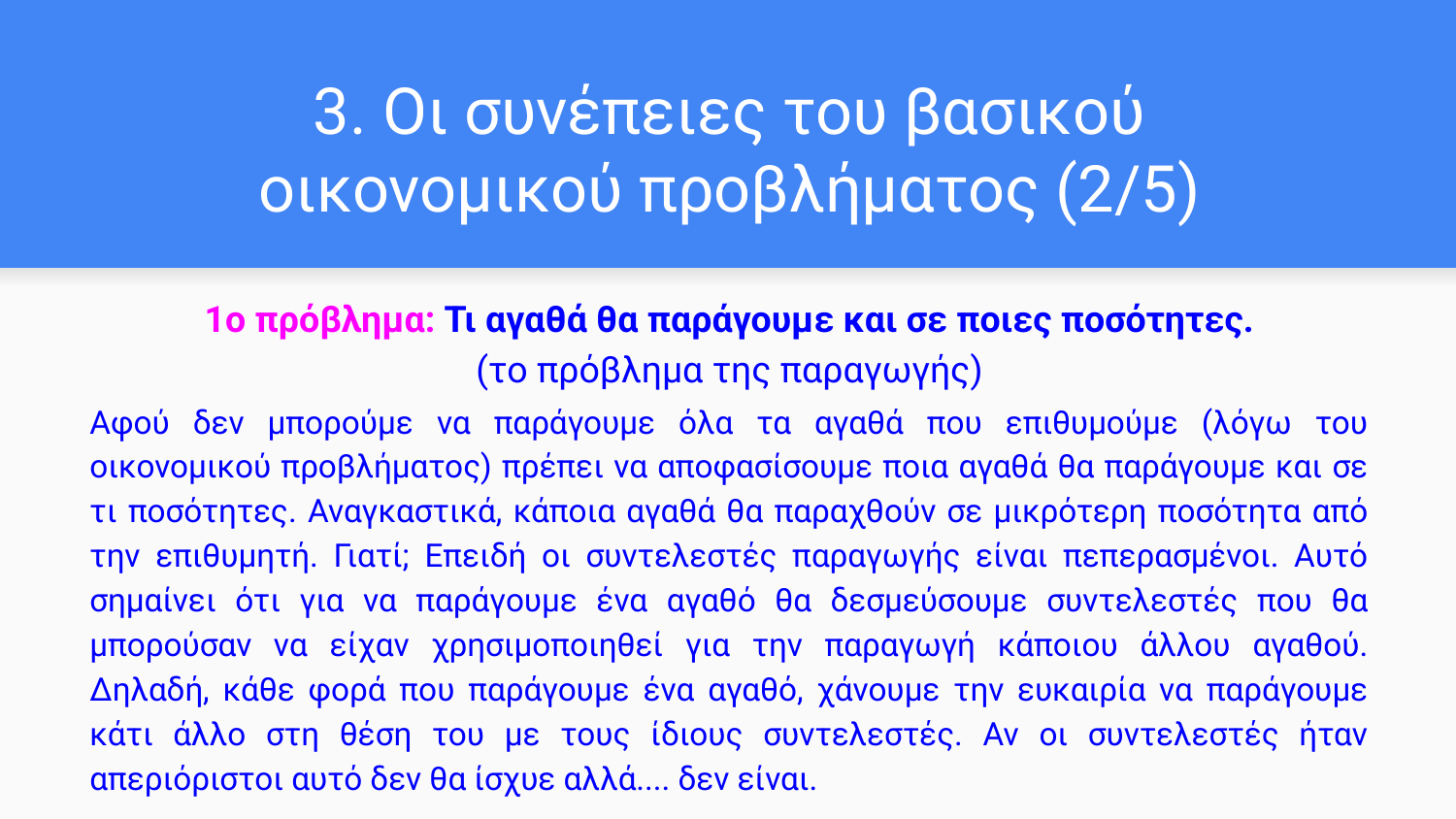

# 3. Οι συνέπειες του βασικού
οικονομικού προβλήματος (2/5)
1ο πρόβλημα: Τι αγαθά θα παράγουμε και σε ποιες ποσότητες.
(το πρόβλημα της παραγωγής)

Αφού δεν μπορούμε να παράγουμε όλα τα αγαθά που επιθυμούμε (λόγω του οικονομικού προβλήματος) πρέπει να αποφασίσουμε ποια αγαθά θα παράγουμε και σε τι ποσότητες. Αναγκαστικά, κάποια αγαθά θα παραχθούν σε μικρότερη ποσότητα από την επιθυμητή. Γιατί; Επειδή οι συντελεστές παραγωγής είναι πεπερασμένοι. Αυτό σημαίνει ότι για να παράγουμε ένα αγαθό θα δεσμεύσουμε συντελεστές που θα μπορούσαν να είχαν χρησιμοποιηθεί για την παραγωγή κάποιου άλλου αγαθού. Δηλαδή, κάθε φορά που παράγουμε ένα αγαθό, χάνουμε την ευκαιρία να παράγουμε κάτι άλλο στη θέση του με τους ίδιους συντελεστές. Αν οι συντελεστές ήταν απεριόριστοι αυτό δεν θα ίσχυε αλλά.... δεν είναι.